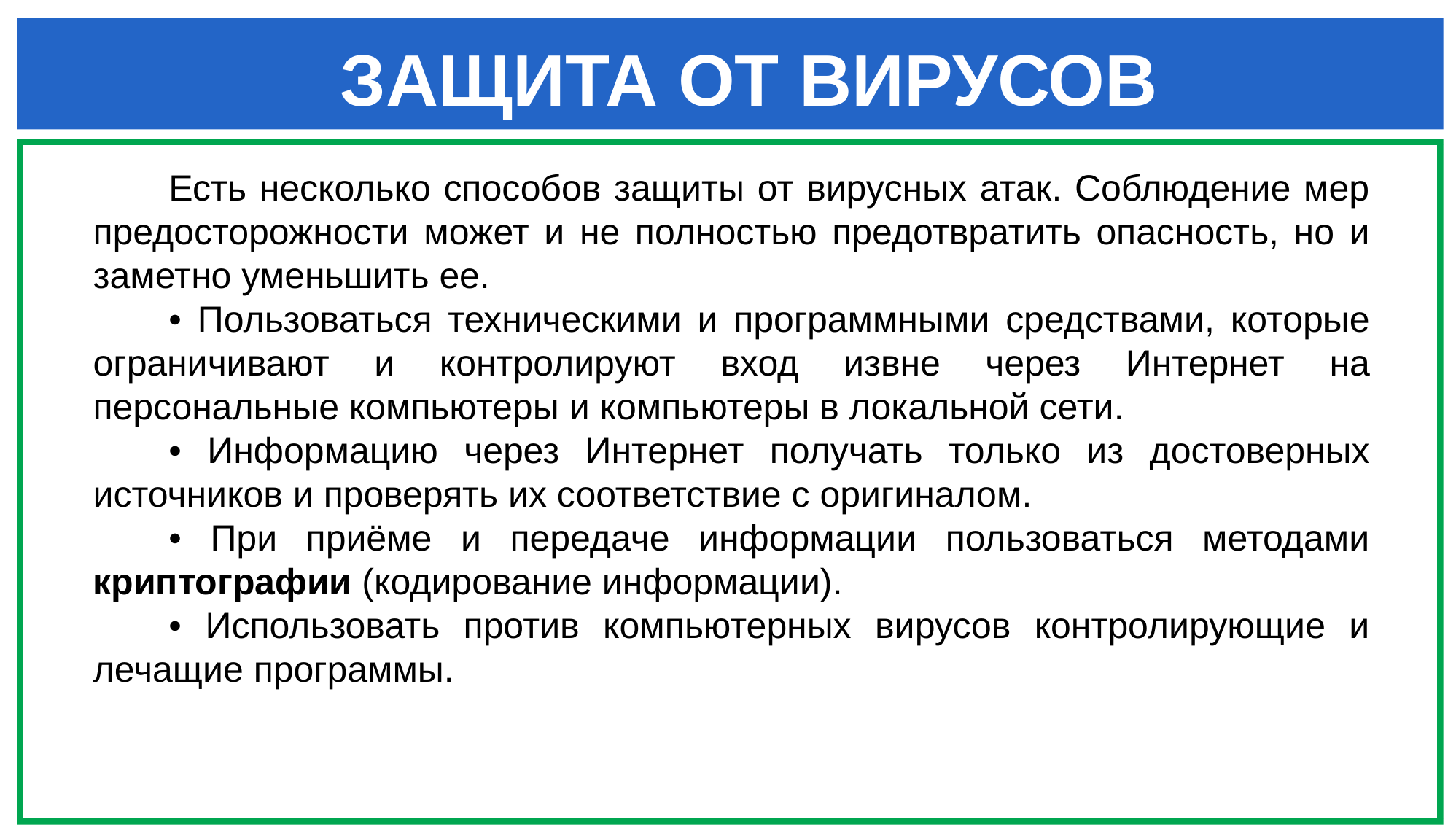

ЗАЩИТА ОТ ВИРУСОВ
Есть несколько способов защиты от вирусных атак. Соблюдение мер предосторожности может и не полностью предотвратить опасность, но и заметно уменьшить ее.
• Пользоваться техническими и программными средствами, которые ограничивают и контролируют вход извне через Интернет на персональные компьютеры и компьютеры в локальной сети.
• Информацию через Интернет получать только из достоверных источников и проверять их соответствие с оригиналом.
• При приёме и передаче информации пользоваться методами криптографии (кодирование информации).
• Использовать против компьютерных вирусов контролирующие и лечащие программы.